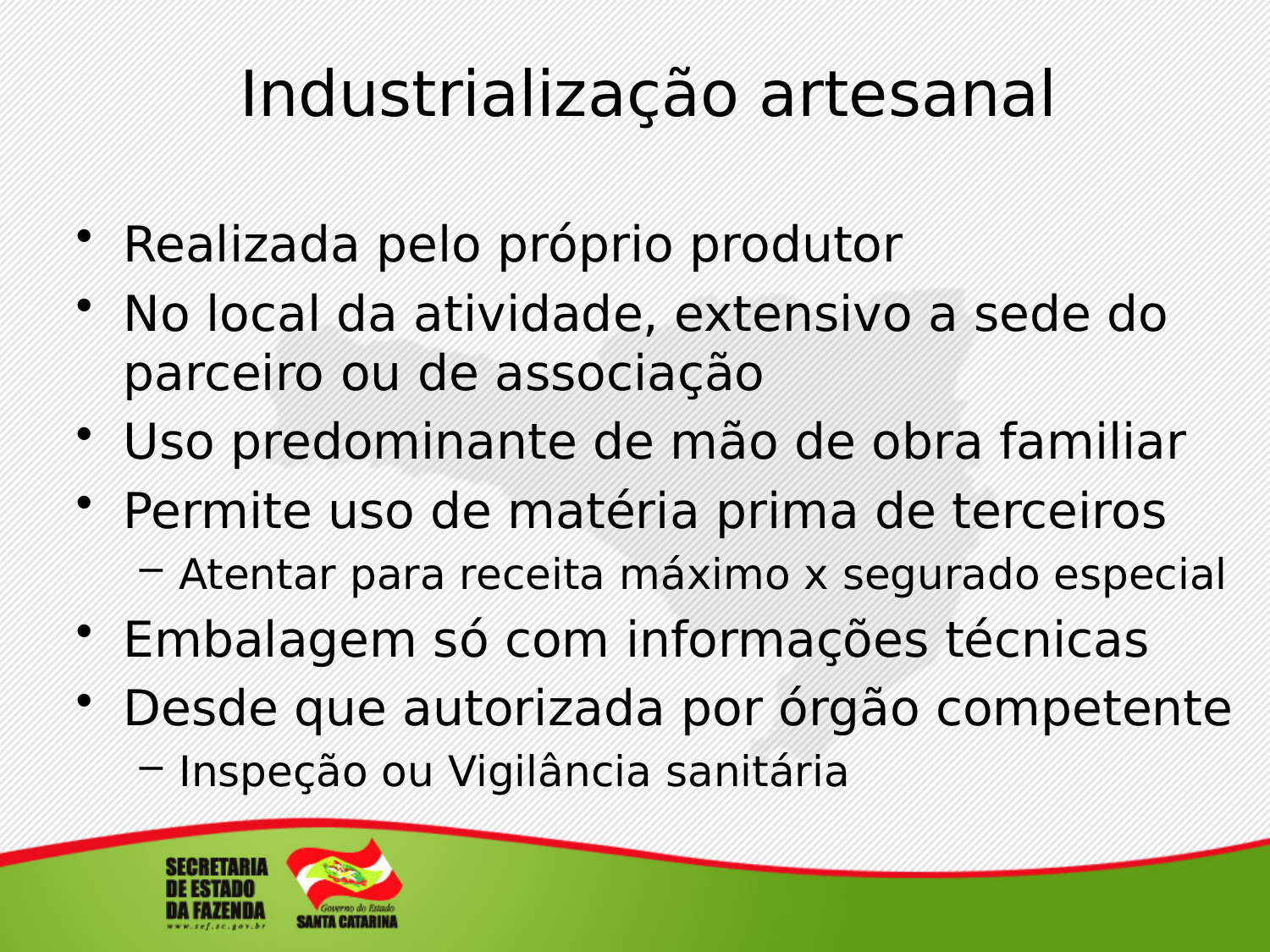

# Industrialização artesanal
Realizada pelo próprio produtor
No local da atividade, extensivo a sede do parceiro ou de associação
Uso predominante de mão de obra familiar
Permite uso de matéria prima de terceiros
Atentar para receita máximo x segurado especial
Embalagem só com informações técnicas
Desde que autorizada por órgão competente
Inspeção ou Vigilância sanitária